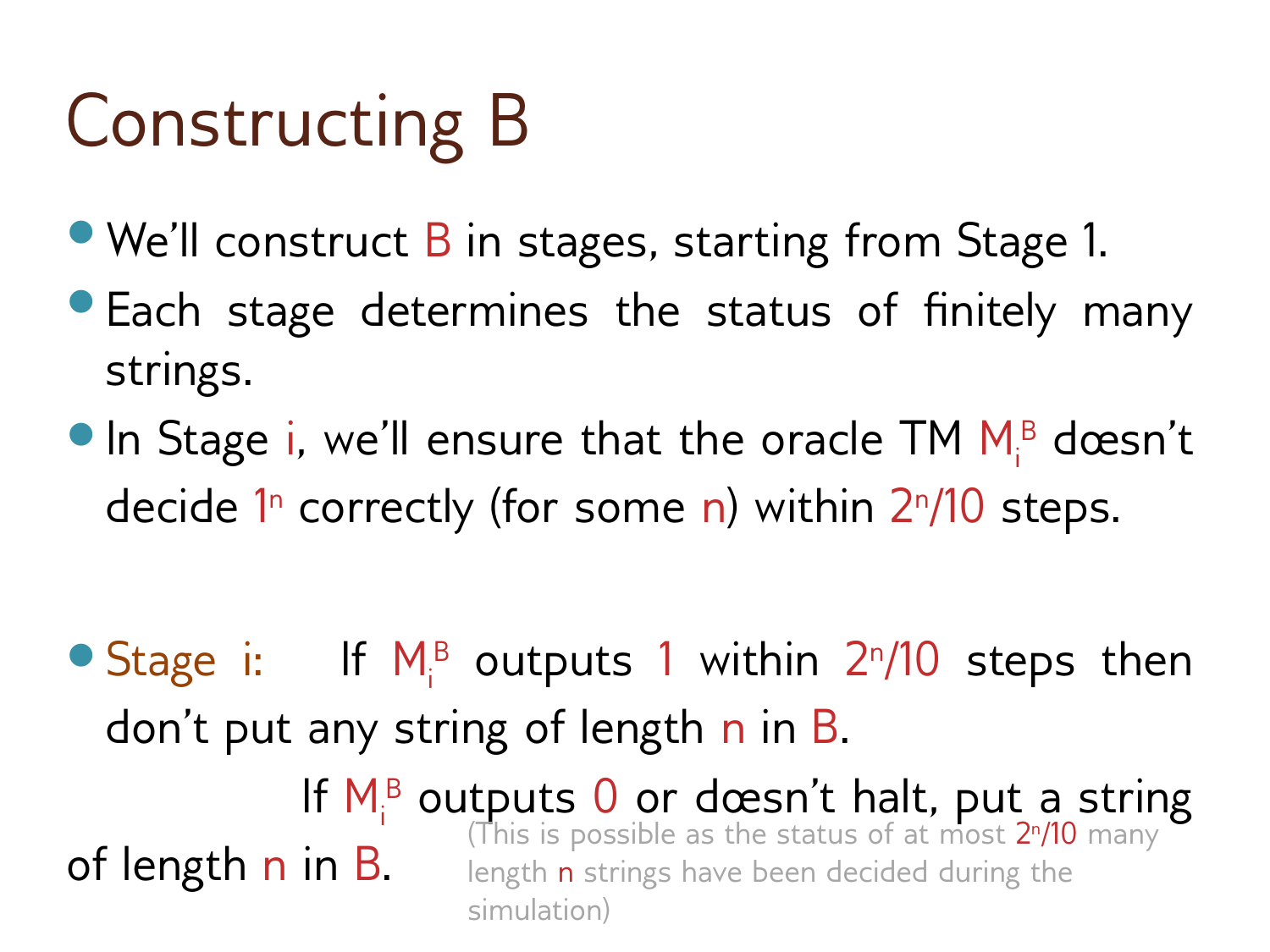

# Constructing B
We’ll construct B in stages, starting from Stage 1.
Each stage determines the status of finitely many strings.
In Stage i, we’ll ensure that the oracle TM MiB doesn’t decide 1n correctly (for some n) within 2n/10 steps.

Stage i:   If MiB outputs 1 within 2n/10 steps then don’t put any string of length n in B.
               If MiB outputs 0 or doesn’t halt, put a string of length n in B.
(This is possible as the status of at most 2n/10 many length n strings have been decided during the simulation)